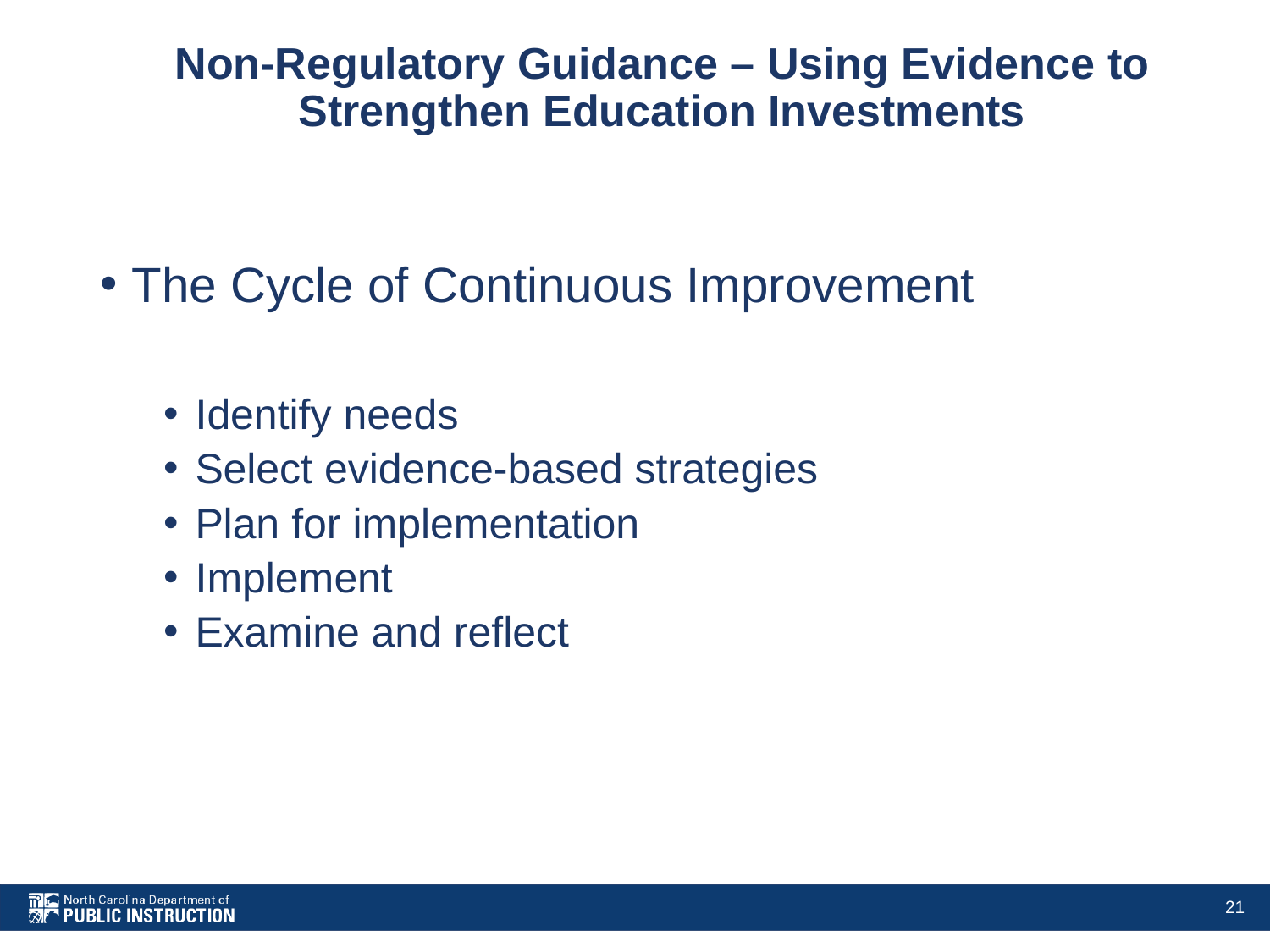

# Non-Regulatory Guidance – Using Evidence to Strengthen Education Investments
The Cycle of Continuous Improvement

Identify needs
Select evidence-based strategies
Plan for implementation
Implement
Examine and reflect
21